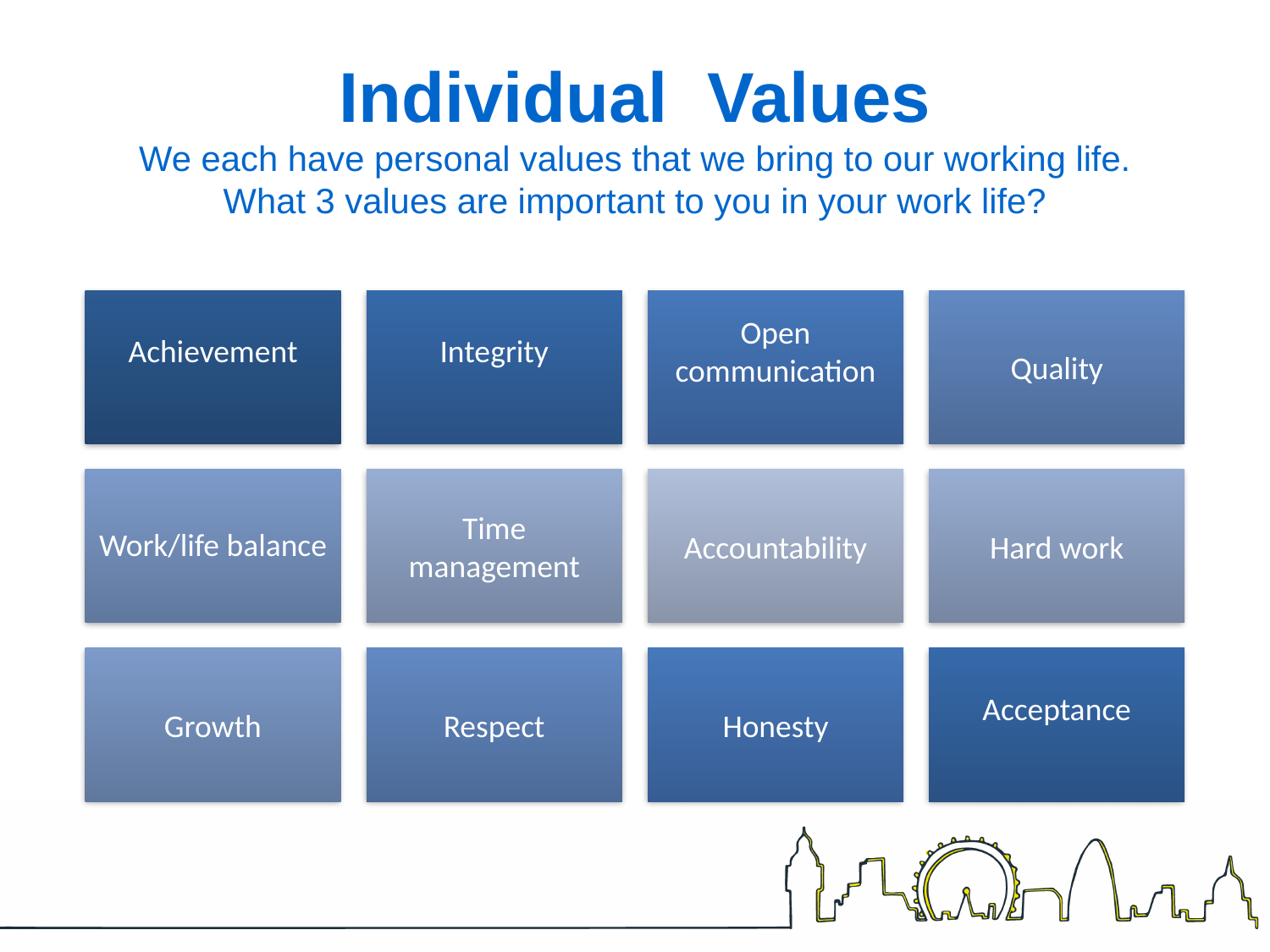

# Individual  Values We each have personal values that we bring to our working life. What 3 values are important to you in your work life?
Achievement

Integrity

Open communication

Quality
Work/life balance
Time management
Accountability
Hard work
Growth
Respect
Honesty
Acceptance